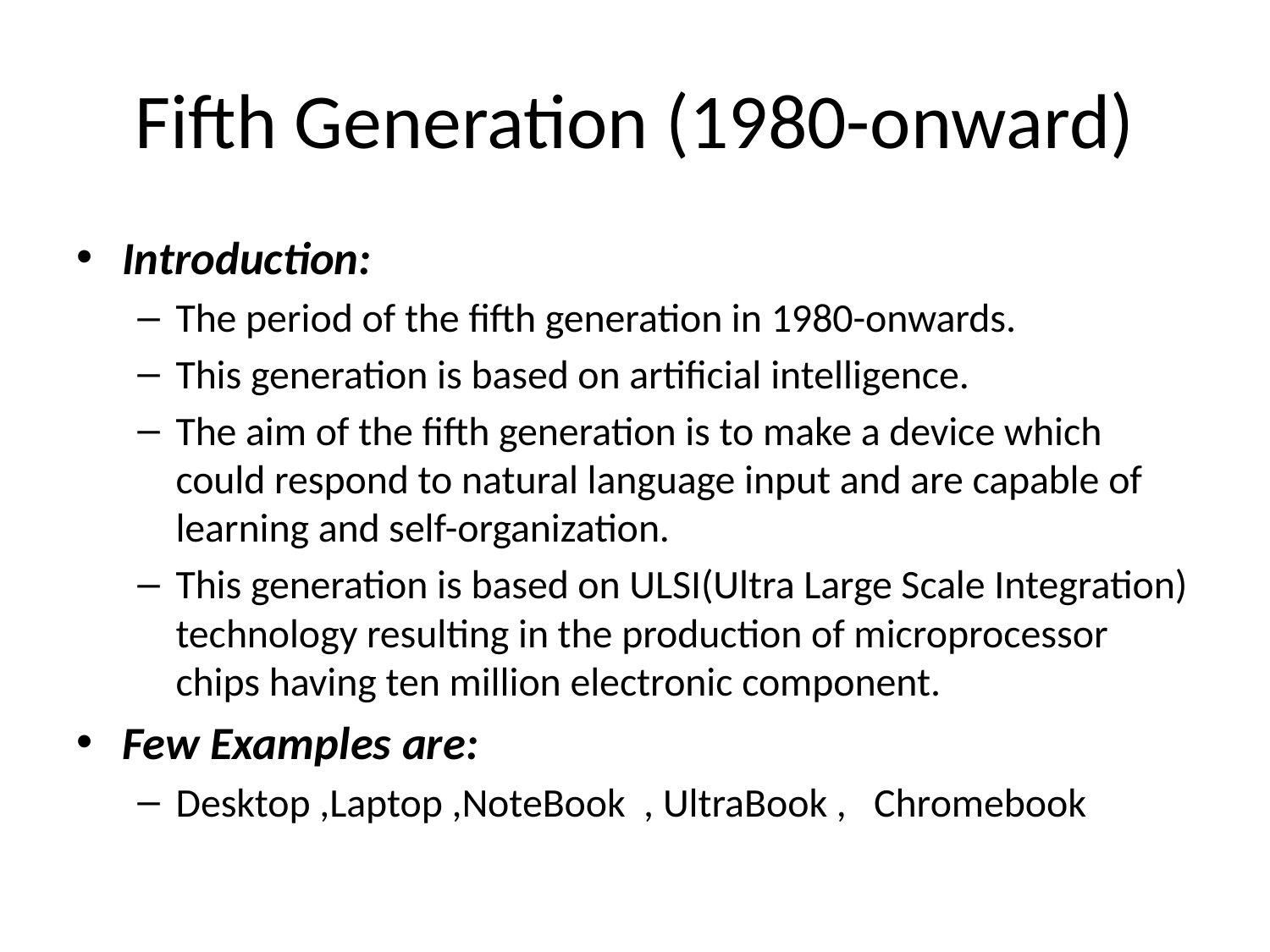

# Fifth Generation (1980-onward)
Introduction:
The period of the fifth generation in 1980-onwards.
This generation is based on artificial intelligence.
The aim of the fifth generation is to make a device which could respond to natural language input and are capable of learning and self-organization.
This generation is based on ULSI(Ultra Large Scale Integration) technology resulting in the production of microprocessor chips having ten million electronic component.
Few Examples are:
Desktop ,Laptop ,NoteBook  , UltraBook ,   Chromebook